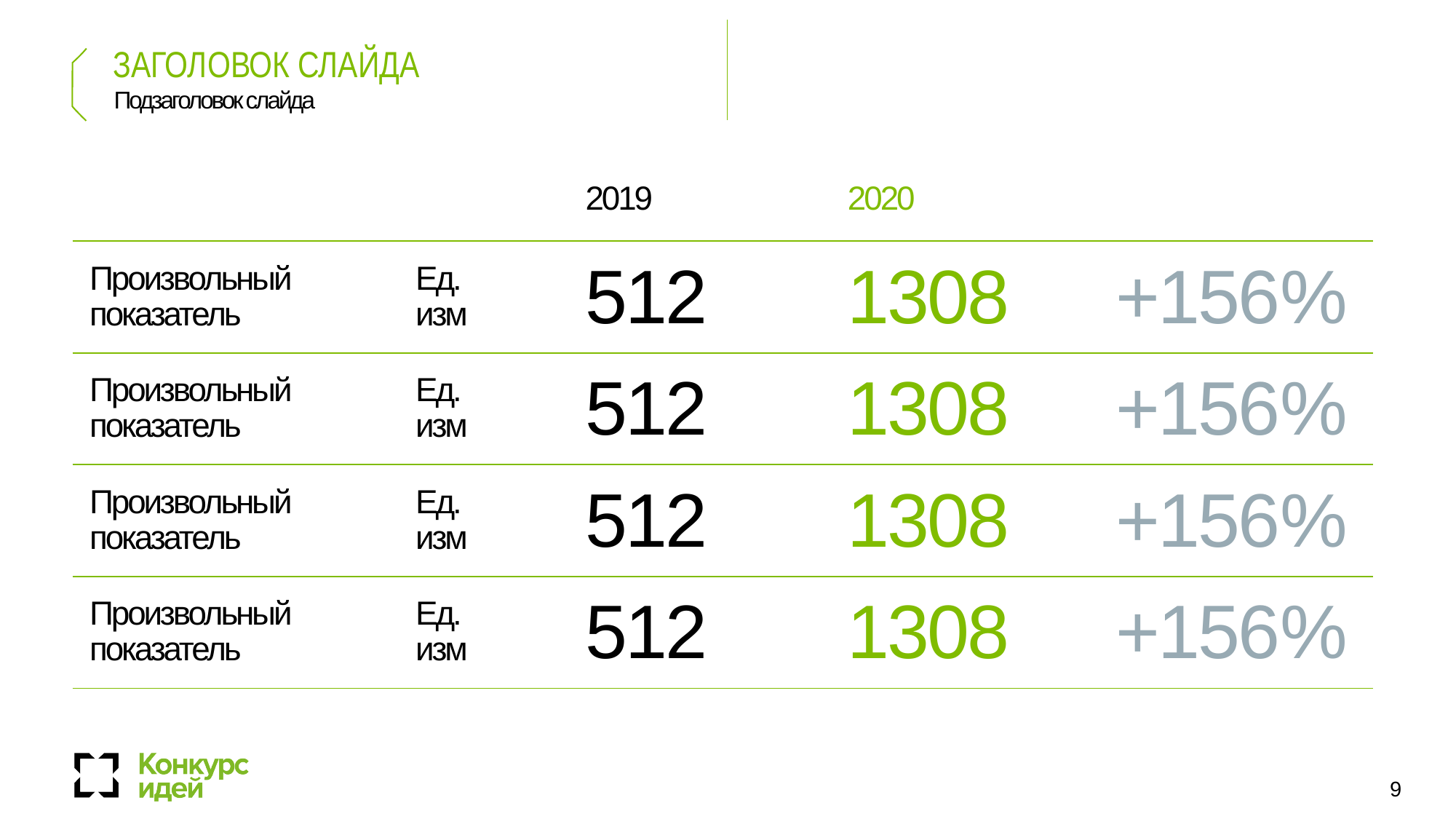

ЗАГОЛОВОК СЛАЙДА

Подзаголовок слайда

|  |  | 2019 | 2020 |  |
| --- | --- | --- | --- | --- |
| Произвольный показатель | Ед. изм | 512 | 1308 | +156% |
| Произвольный показатель | Ед. изм | 512 | 1308 | +156% |
| Произвольный показатель | Ед. изм | 512 | 1308 | +156% |
| Произвольный показатель | Ед. изм | 512 | 1308 | +156% |